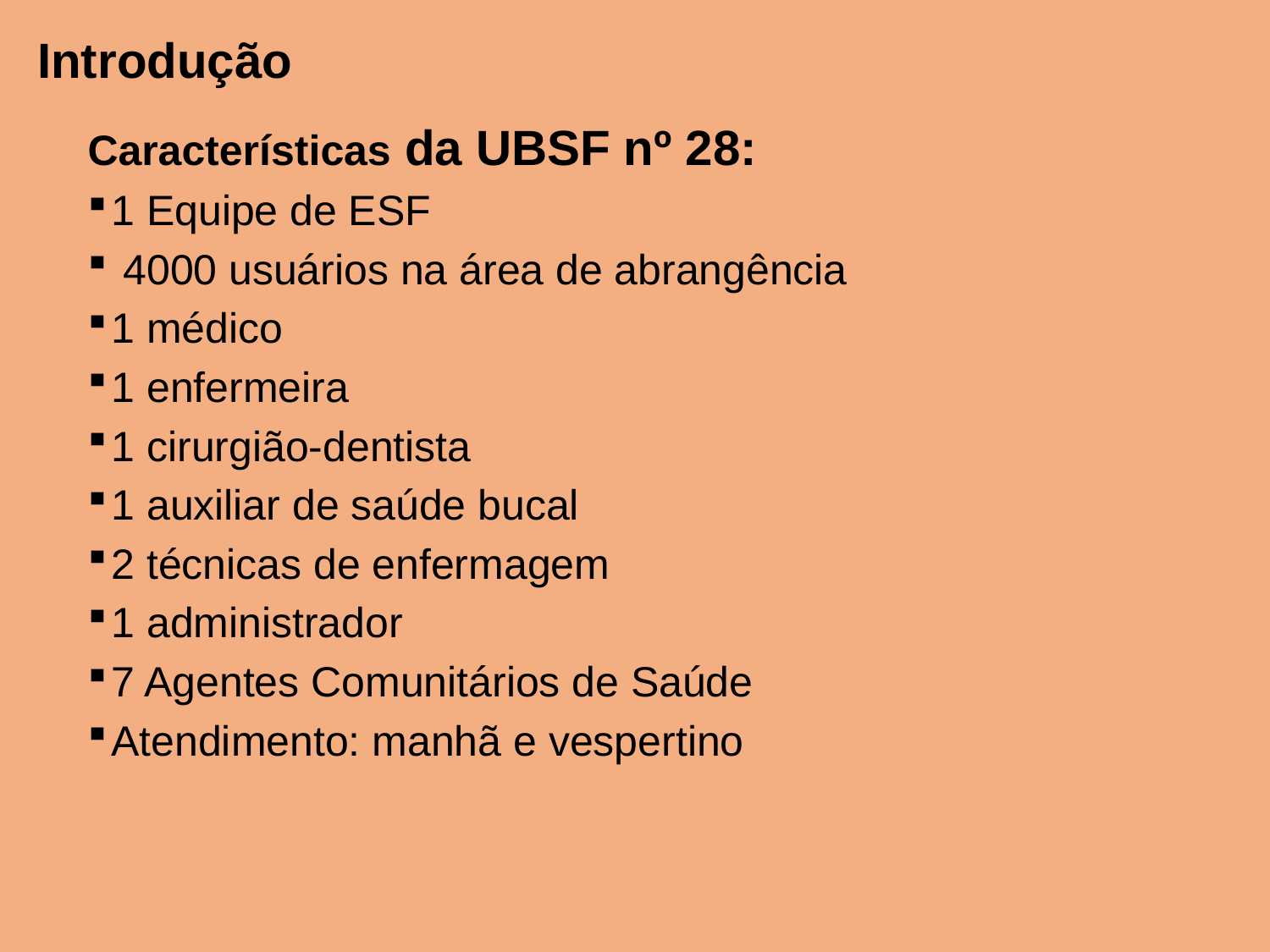

# Introdução
Características da UBSF nº 28:
1 Equipe de ESF
 4000 usuários na área de abrangência
1 médico
1 enfermeira
1 cirurgião-dentista
1 auxiliar de saúde bucal
2 técnicas de enfermagem
1 administrador
7 Agentes Comunitários de Saúde
Atendimento: manhã e vespertino